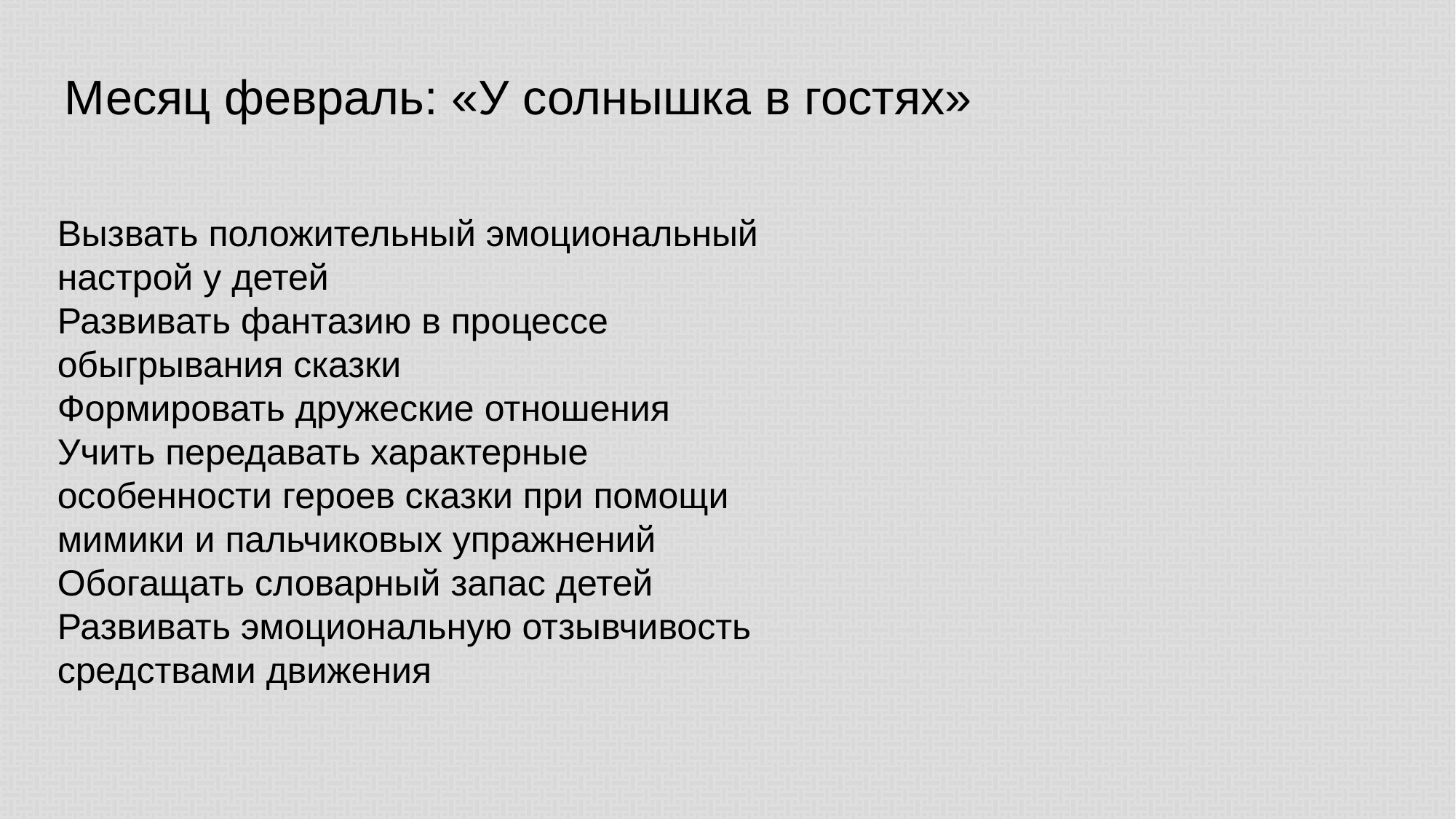

Месяц февраль: «У солнышка в гостях»
Вызвать положительный эмоциональный настрой у детей
Развивать фантазию в процессе обыгрывания сказки
Формировать дружеские отношения
Учить передавать характерные особенности героев сказки при помощи мимики и пальчиковых упражнений
Обогащать словарный запас детей
Развивать эмоциональную отзывчивость средствами движения